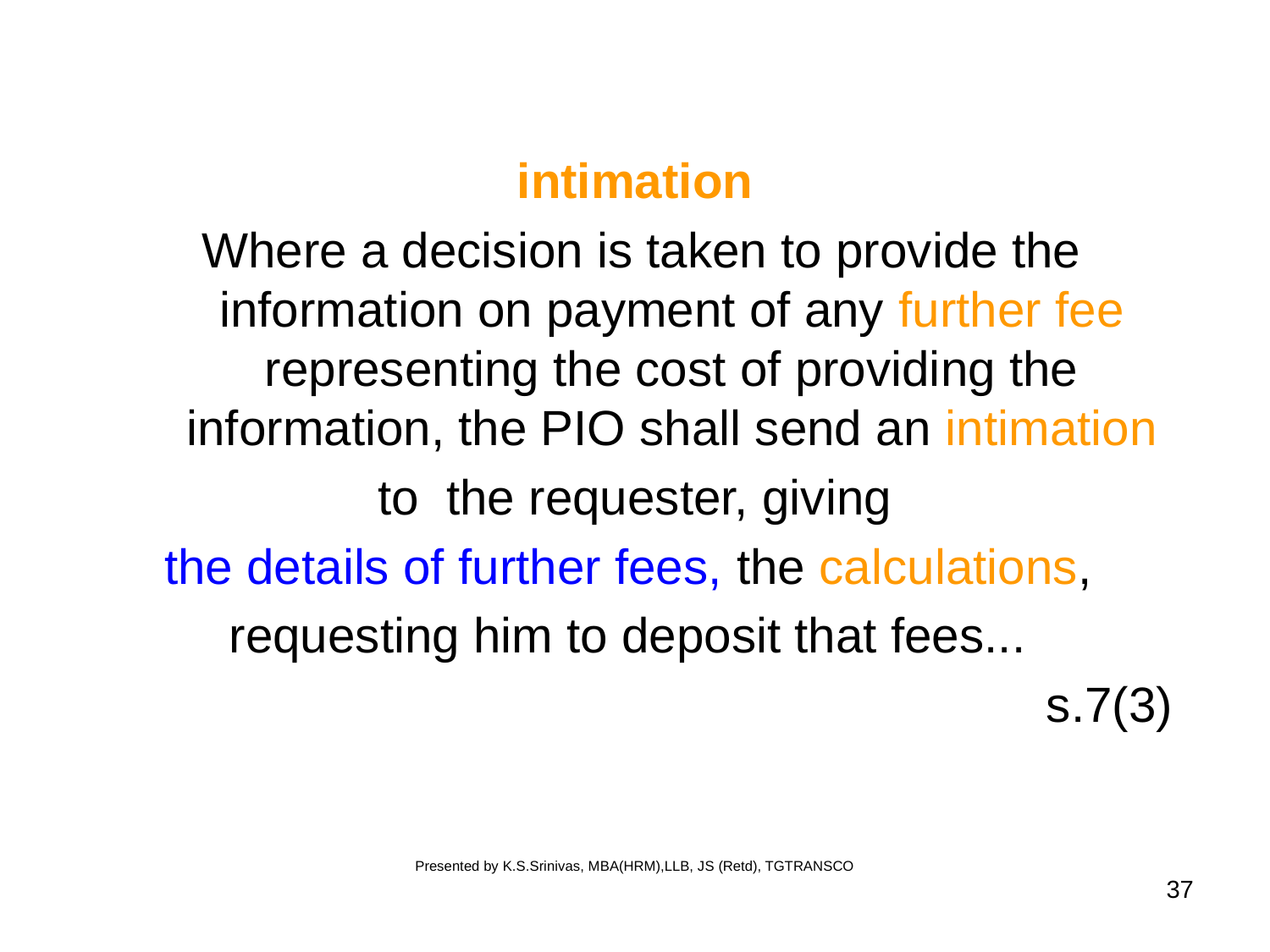

intimation
 Where a decision is taken to provide the information on payment of any further fee representing the cost of providing the information, the PIO shall send an intimation
 to  the requester, giving
the details of further fees, the calculations,
requesting him to deposit that fees...
								s.7(3)
Presented by K.S.Srinivas, MBA(HRM),LLB, JS (Retd), TGTRANSCO
37